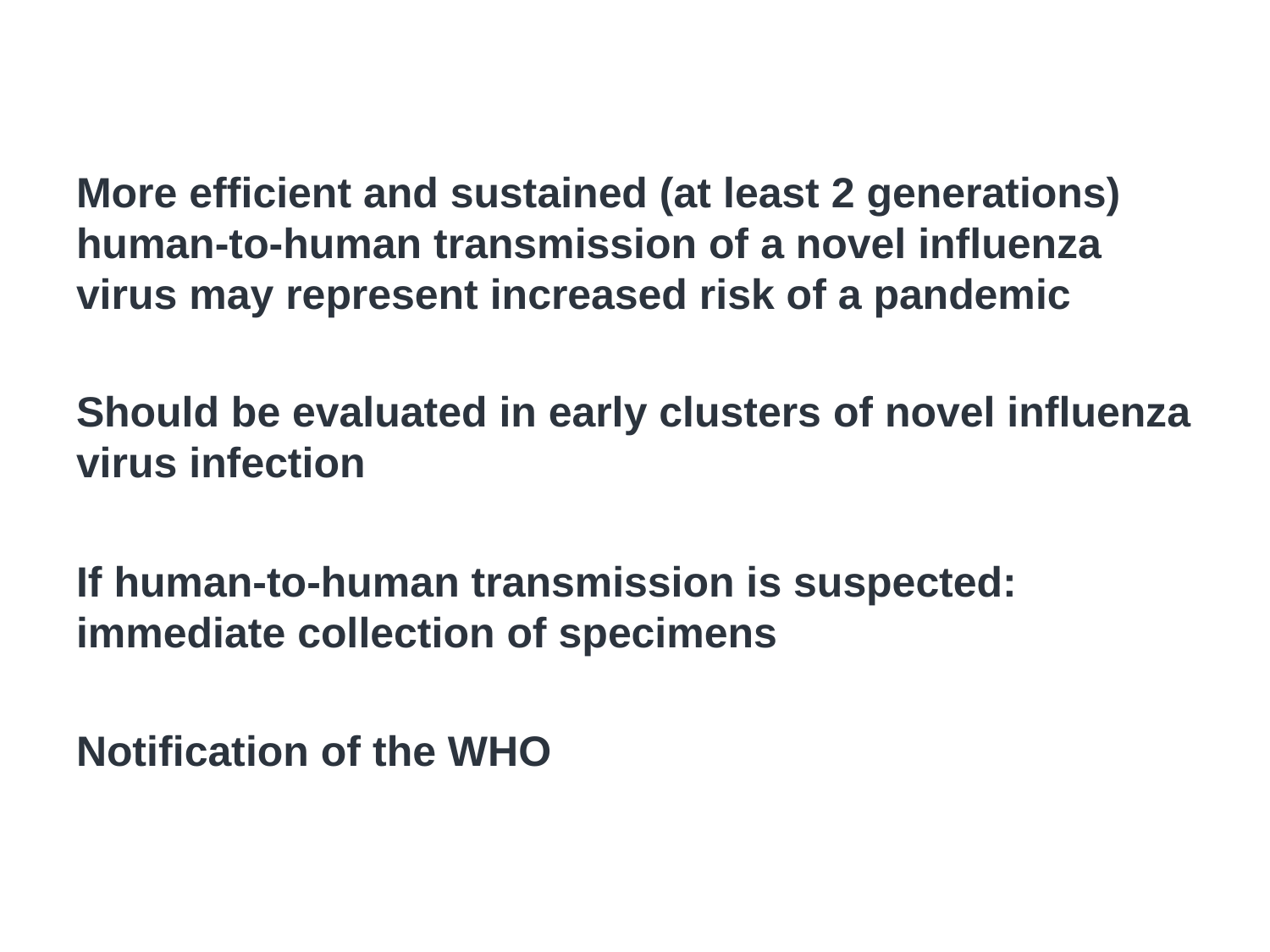

# Human-to-Human Transmission
More efficient and sustained (at least 2 generations) human-to-human transmission of a novel influenza virus may represent increased risk of a pandemic

Should be evaluated in early clusters of novel influenza virus infection

If human-to-human transmission is suspected: immediate collection of specimens

Notification of the WHO